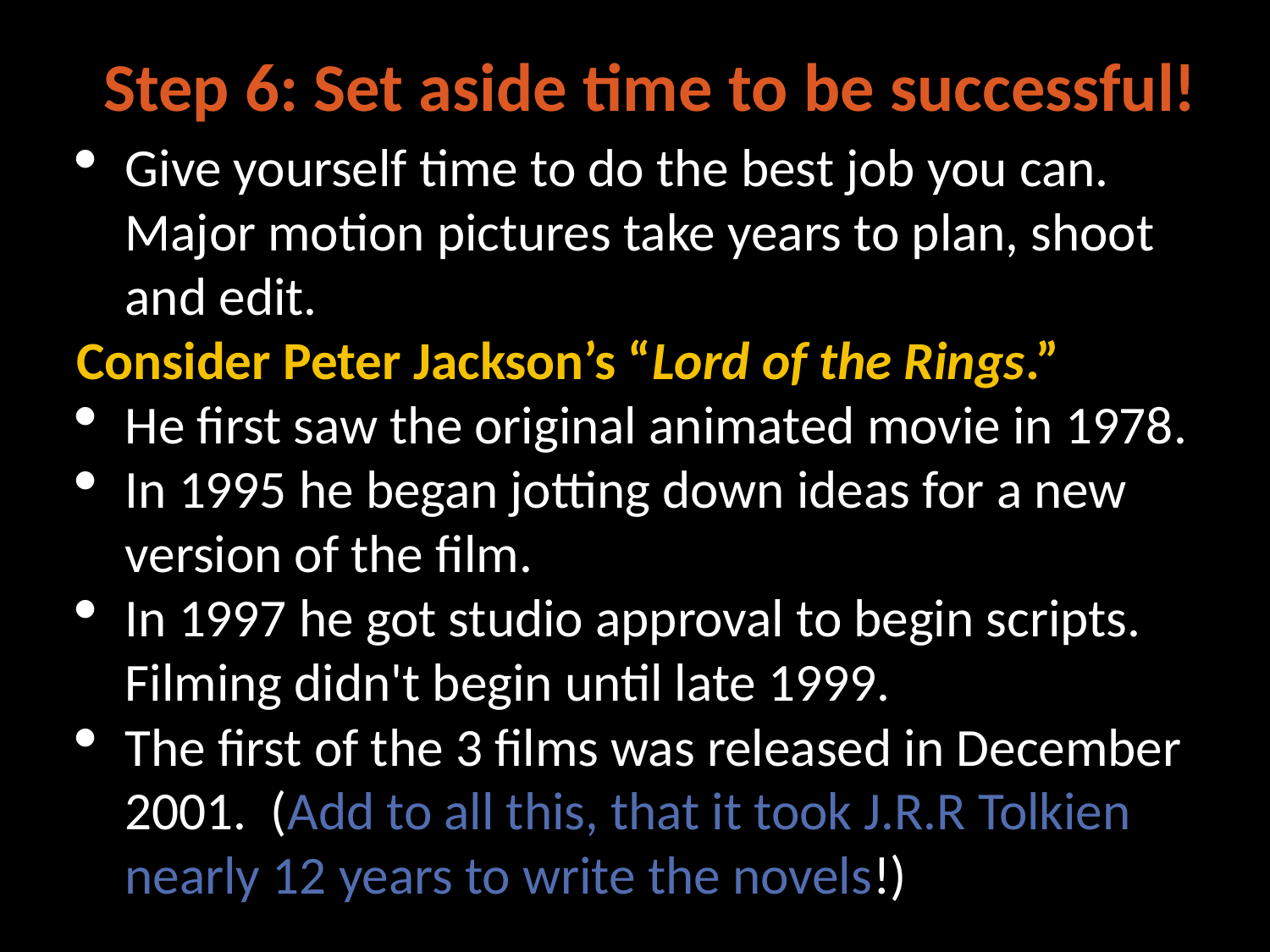

# Step 6: Set aside time to be successful!
Give yourself time to do the best job you can. Major motion pictures take years to plan, shoot and edit.
Consider Peter Jackson’s “Lord of the Rings.”
He first saw the original animated movie in 1978.
In 1995 he began jotting down ideas for a new version of the film.
In 1997 he got studio approval to begin scripts. Filming didn't begin until late 1999.
The first of the 3 films was released in December 2001.  (Add to all this, that it took J.R.R Tolkien nearly 12 years to write the novels!)